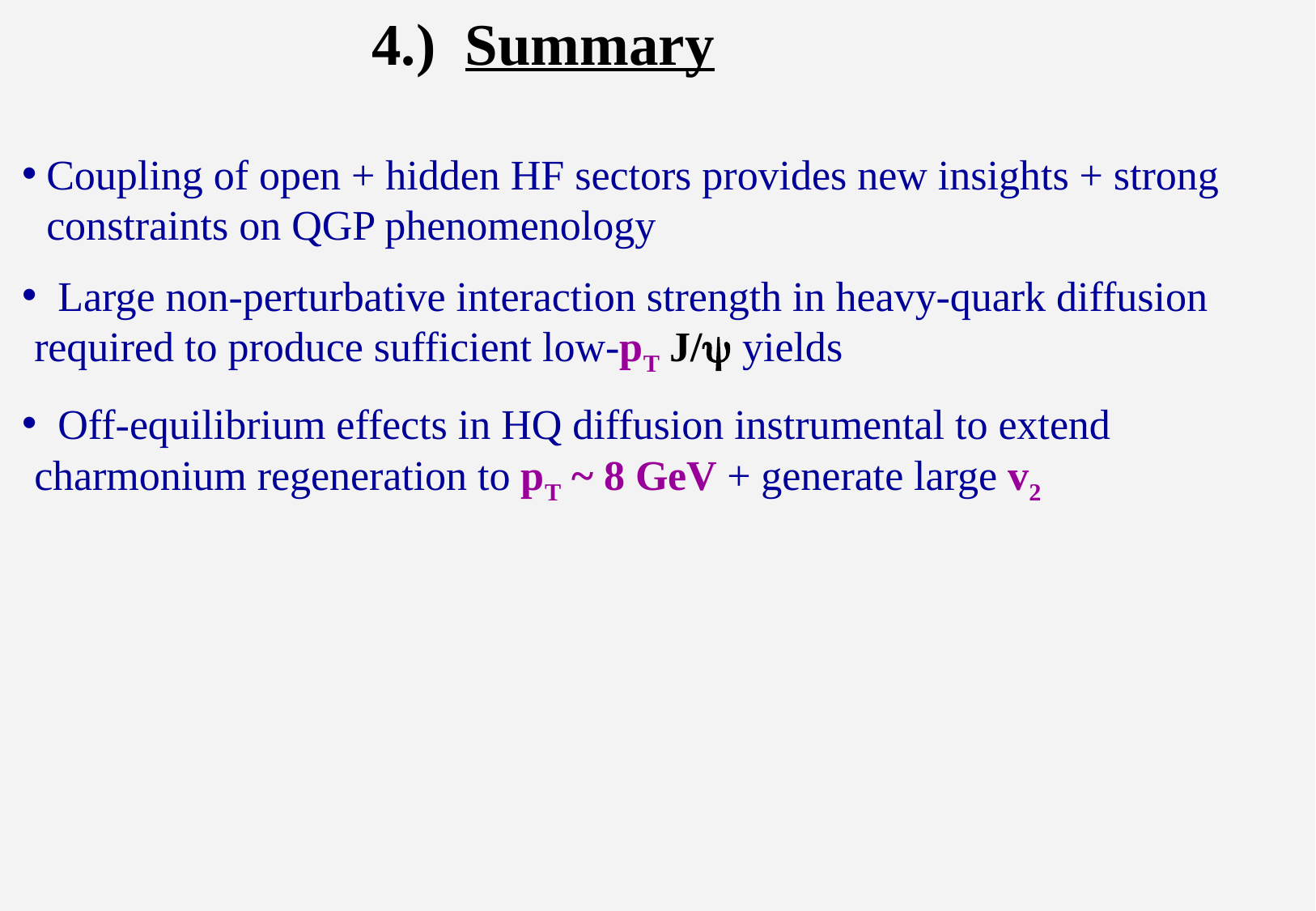

4.)  Summary
Coupling of open + hidden HF sectors provides new insights + strong  constraints on QGP phenomenology
  Large non-perturbative interaction strength in heavy-quark diffusion required to produce sufficient low-pT J/ψ yields
  Off-equilibrium effects in HQ diffusion instrumental to extend charmonium regeneration to pT ~ 8 GeV + generate large v2